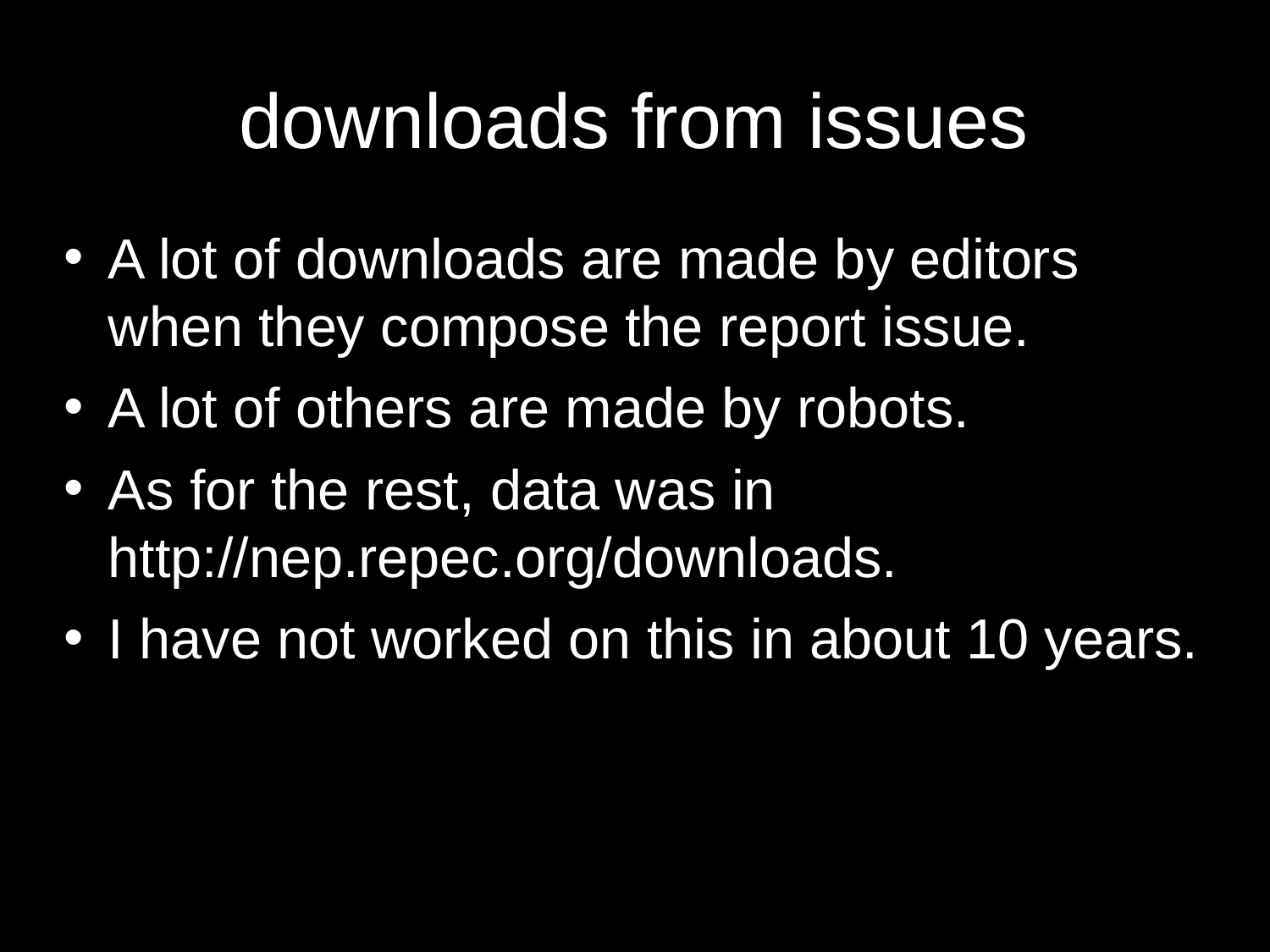

# downloads from issues
A lot of downloads are made by editors when they compose the report issue.
A lot of others are made by robots.
As for the rest, data was in http://nep.repec.org/downloads.
I have not worked on this in about 10 years.